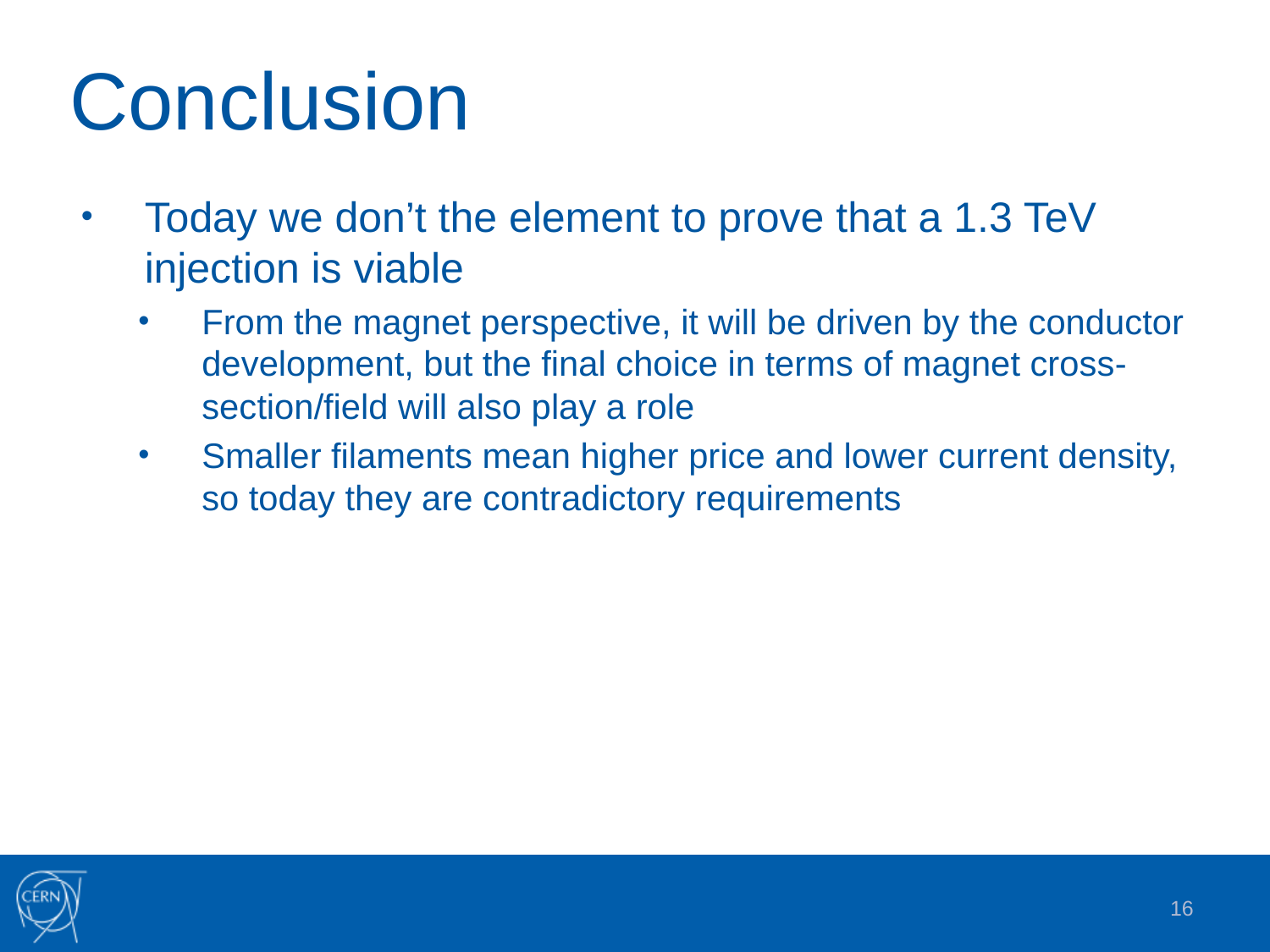

# Conclusion
Today we don’t the element to prove that a 1.3 TeV injection is viable
From the magnet perspective, it will be driven by the conductor development, but the final choice in terms of magnet cross-section/field will also play a role
Smaller filaments mean higher price and lower current density, so today they are contradictory requirements
16